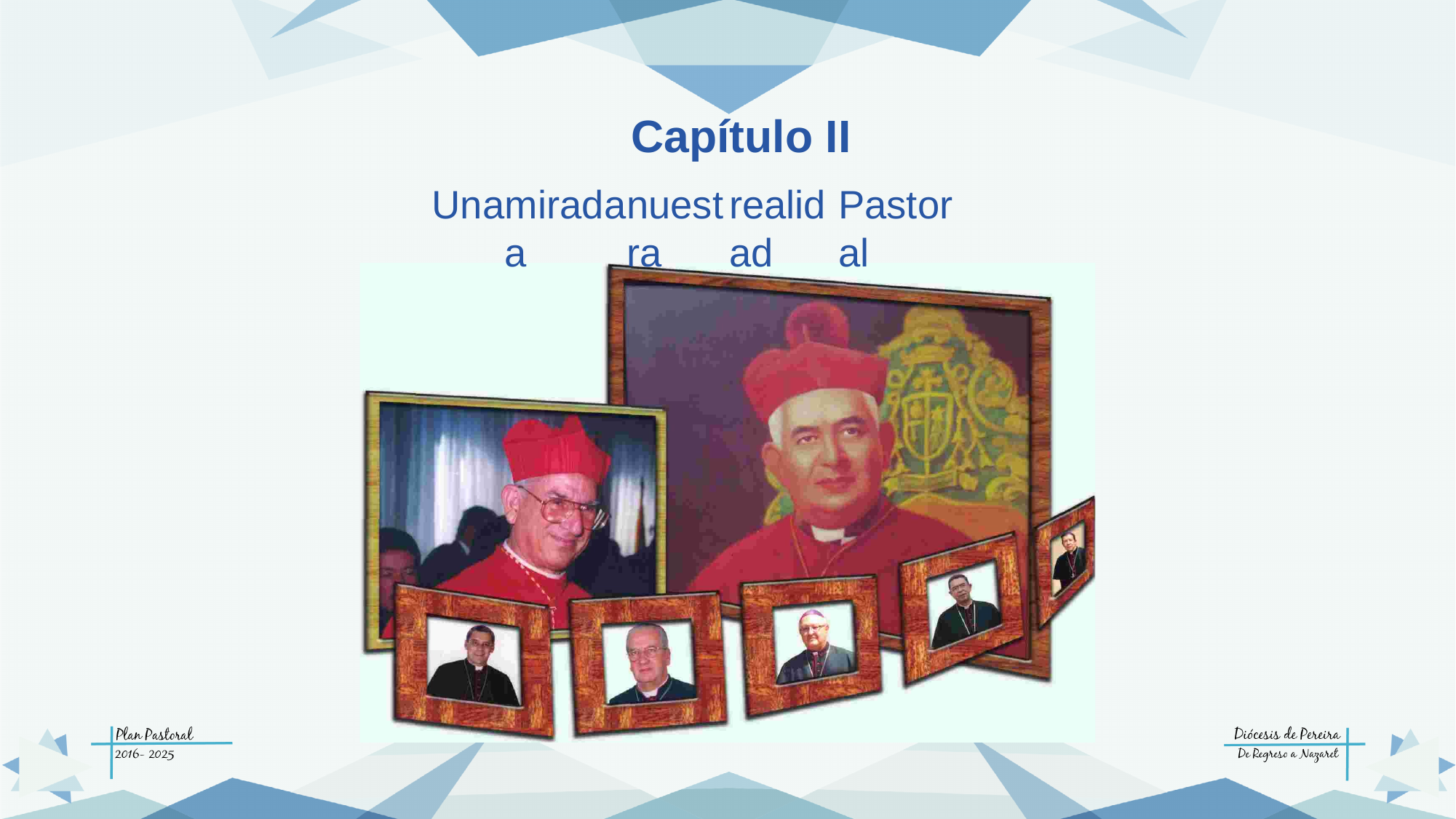

Capítulo II
Una
mirada
a
nuestra
realidad
Pastoral